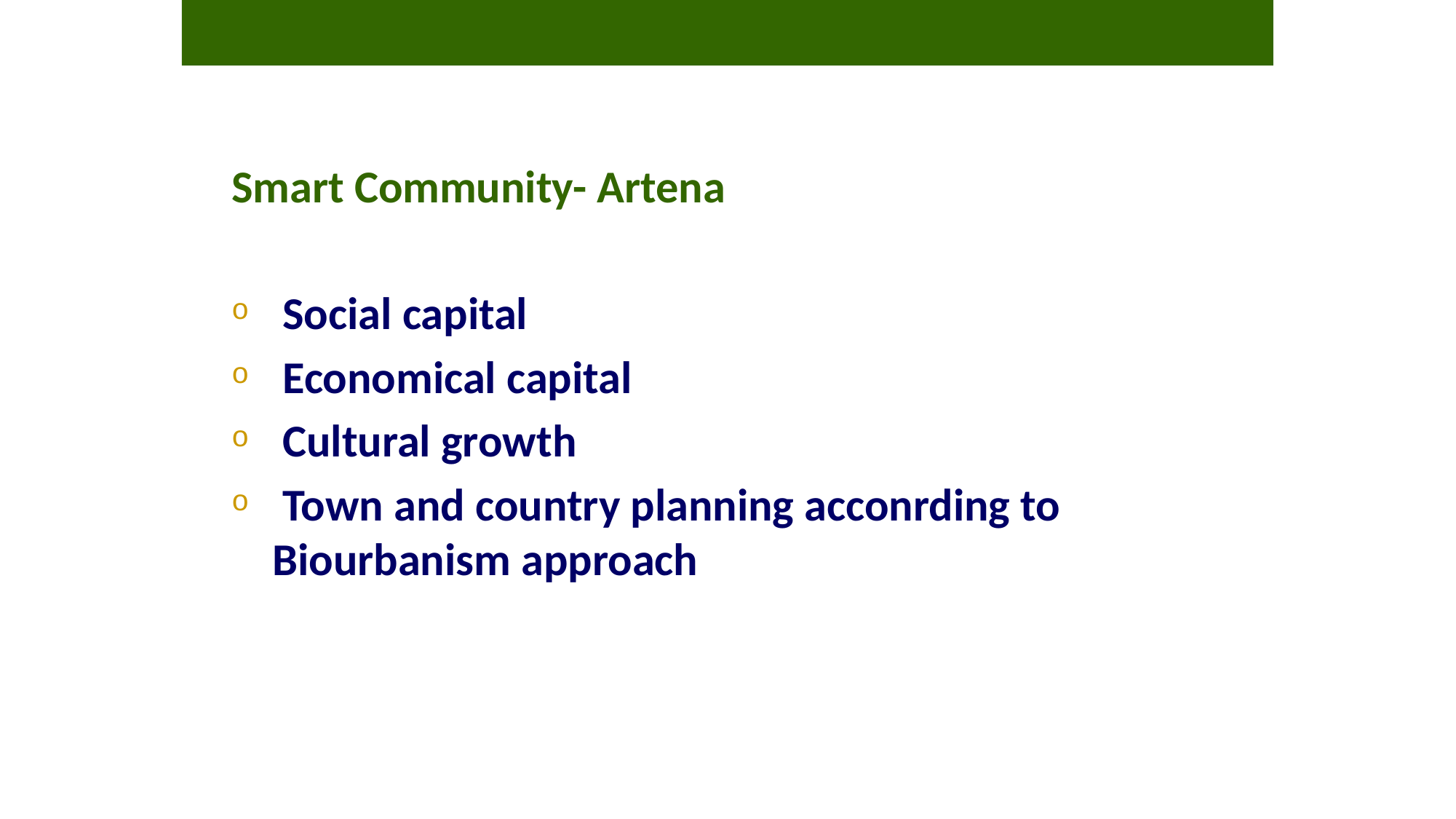

Smart Community- Artena

 Social capital
 Economical capital
 Cultural growth
 Town and country planning acconrding to     Biourbanism approach